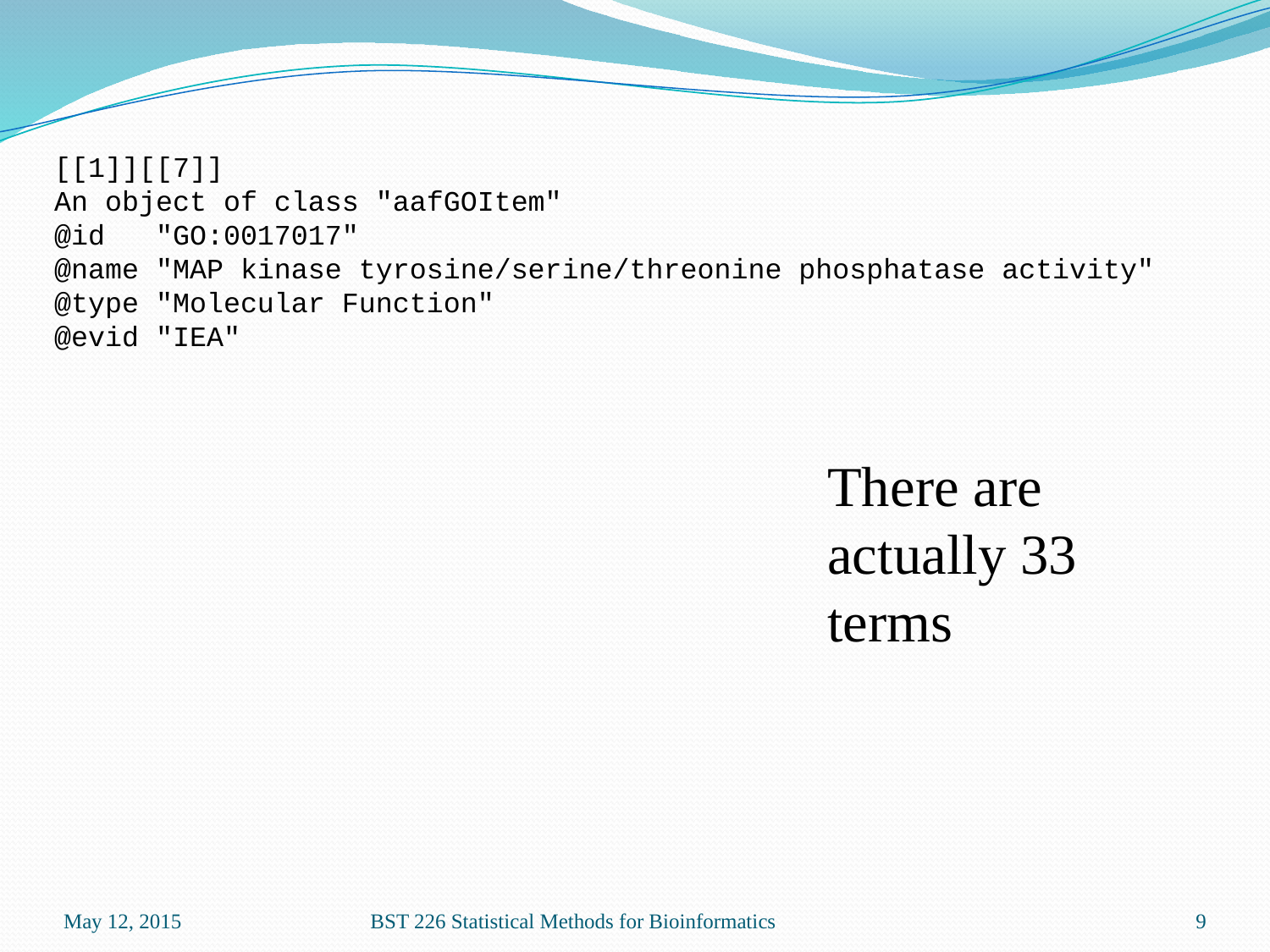

[[1]][[7]]
An object of class "aafGOItem"
@id   "GO:0017017"
@name "MAP kinase tyrosine/serine/threonine phosphatase activity"
@type "Molecular Function"
@evid "IEA"
There are actually 33 terms
May 12, 2015
BST 226 Statistical Methods for Bioinformatics
9